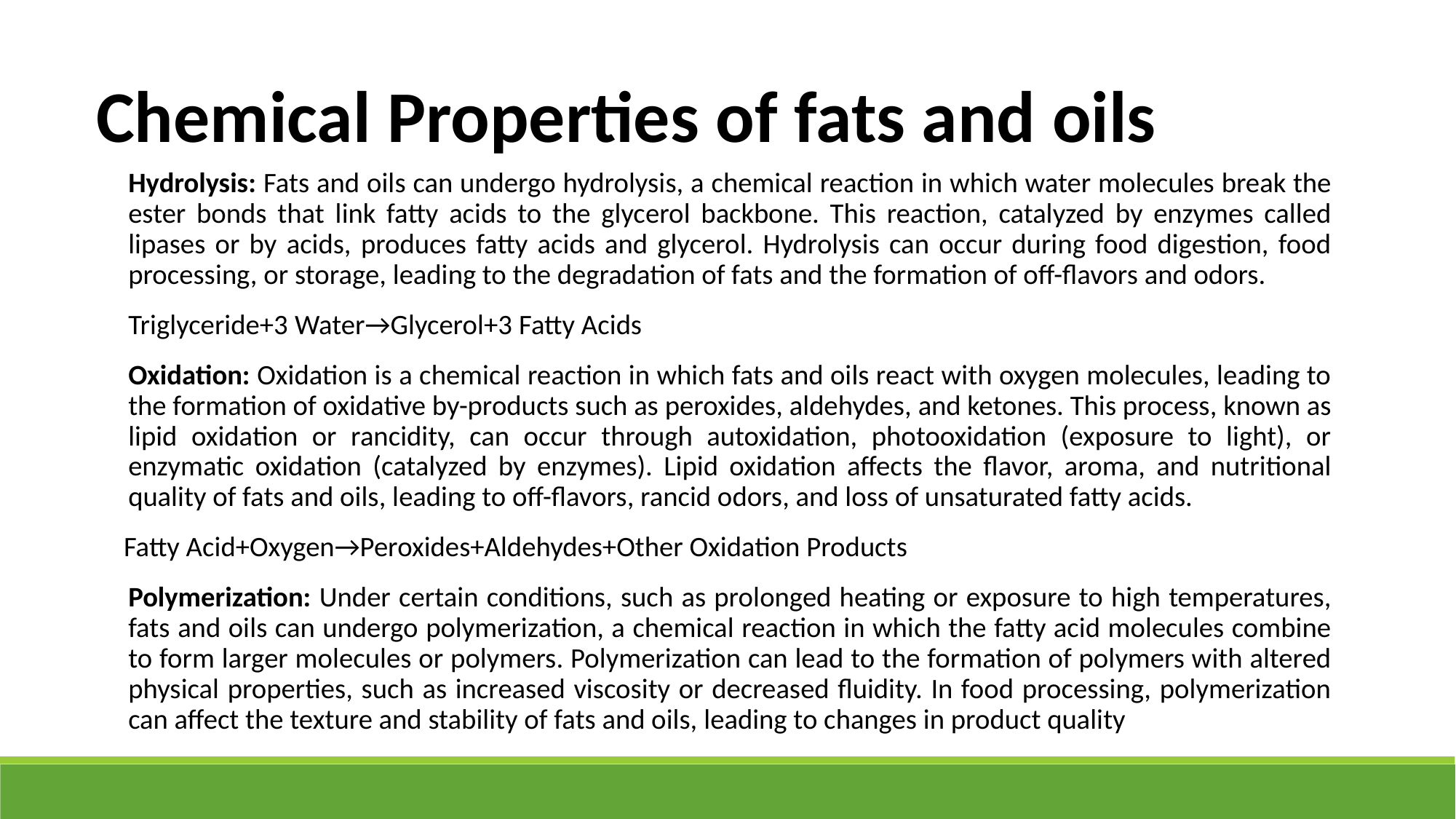

Chemical Properties of fats and oils
Hydrolysis: Fats and oils can undergo hydrolysis, a chemical reaction in which water molecules break the ester bonds that link fatty acids to the glycerol backbone. This reaction, catalyzed by enzymes called lipases or by acids, produces fatty acids and glycerol. Hydrolysis can occur during food digestion, food processing, or storage, leading to the degradation of fats and the formation of off-flavors and odors.
Triglyceride+3 Water→Glycerol+3 Fatty Acids
Oxidation: Oxidation is a chemical reaction in which fats and oils react with oxygen molecules, leading to the formation of oxidative by-products such as peroxides, aldehydes, and ketones. This process, known as lipid oxidation or rancidity, can occur through autoxidation, photooxidation (exposure to light), or enzymatic oxidation (catalyzed by enzymes). Lipid oxidation affects the flavor, aroma, and nutritional quality of fats and oils, leading to off-flavors, rancid odors, and loss of unsaturated fatty acids.
 Fatty Acid+Oxygen→Peroxides+Aldehydes+Other Oxidation Products
Polymerization: Under certain conditions, such as prolonged heating or exposure to high temperatures, fats and oils can undergo polymerization, a chemical reaction in which the fatty acid molecules combine to form larger molecules or polymers. Polymerization can lead to the formation of polymers with altered physical properties, such as increased viscosity or decreased fluidity. In food processing, polymerization can affect the texture and stability of fats and oils, leading to changes in product quality